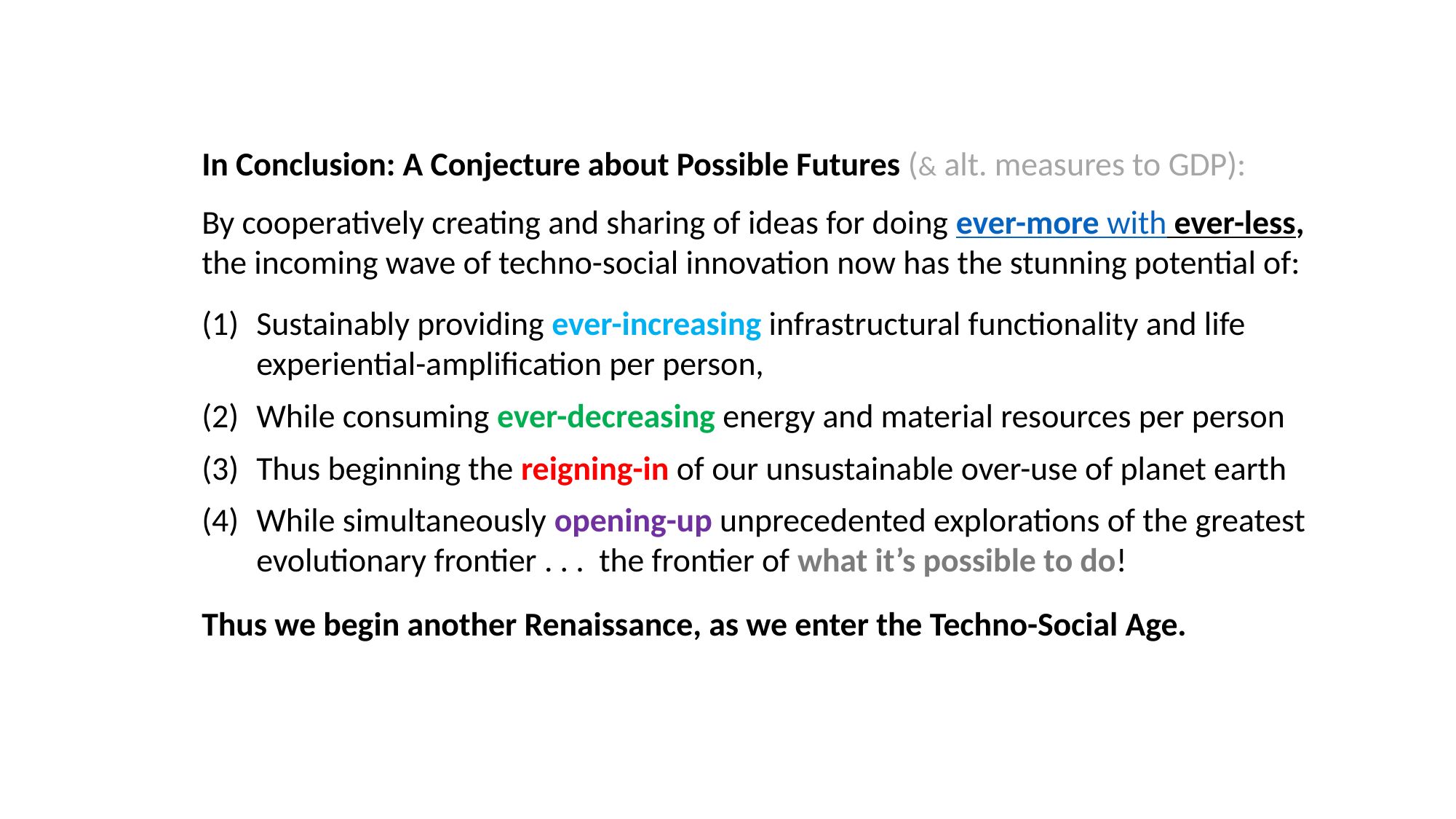

In Conclusion: A Conjecture about Possible Futures (& alt. measures to GDP):
By cooperatively creating and sharing of ideas for doing ever-more with ever-less,
the incoming wave of techno-social innovation now has the stunning potential of:
Sustainably providing ever-increasing infrastructural functionality and life experiential-amplification per person,
While consuming ever-decreasing energy and material resources per person
Thus beginning the reigning-in of our unsustainable over-use of planet earth
While simultaneously opening-up unprecedented explorations of the greatest evolutionary frontier . . .  the frontier of what it’s possible to do!
Thus we begin another Renaissance, as we enter the Techno-Social Age.